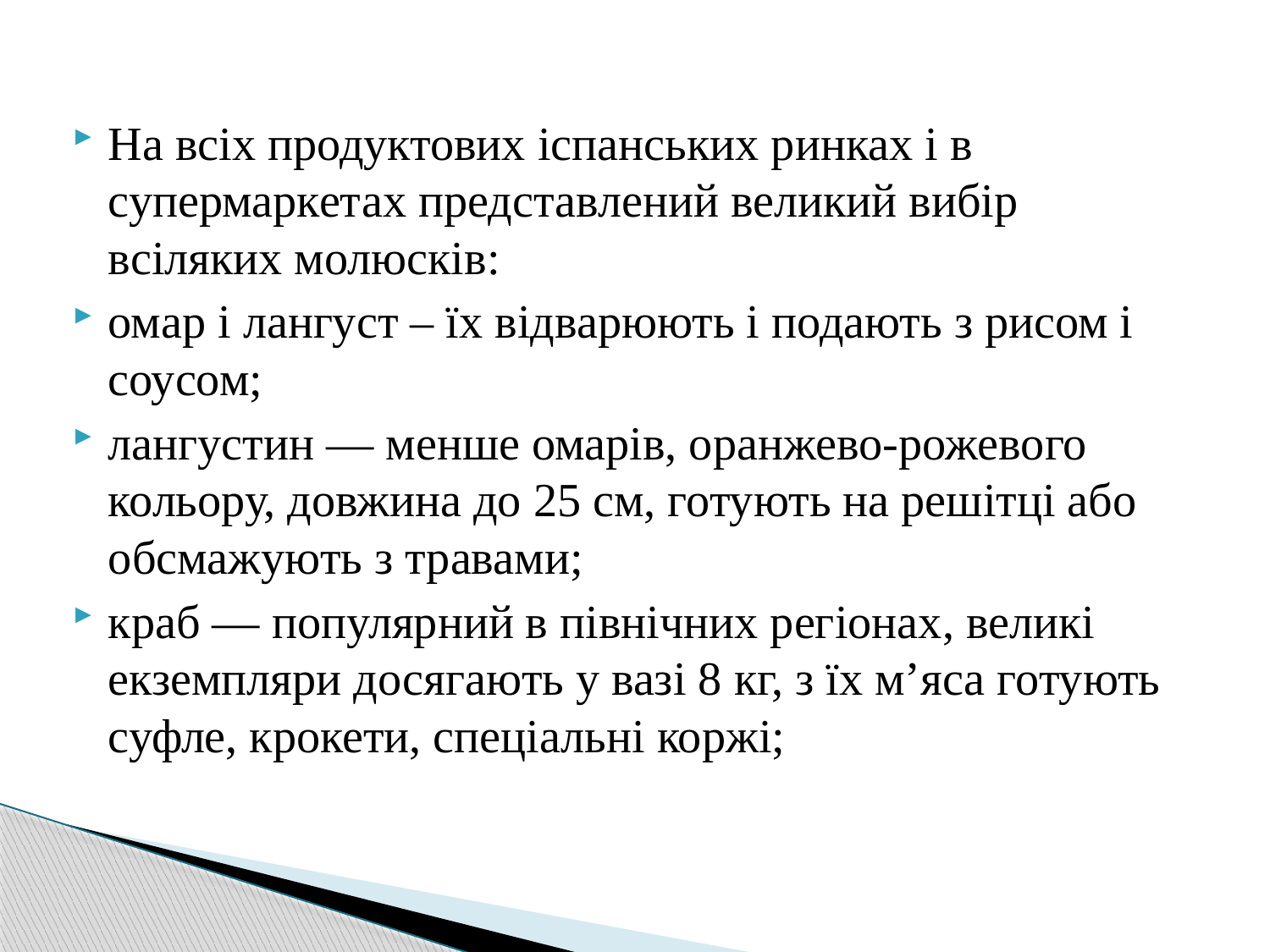

На всіх продуктових іспанських ринках і в супермаркетах представлений великий вибір всіляких молюсків:
омар і лангуст – їх відварюють і подають з рисом і соусом;
лангустин — менше омарів, оранжево-рожевого кольору, довжина до 25 см, готують на решітці або обсмажують з травами;
краб — популярний в північних регіонах, великі екземпляри досягають у вазі 8 кг, з їх м’яса готують суфле, крокети, спеціальні коржі;